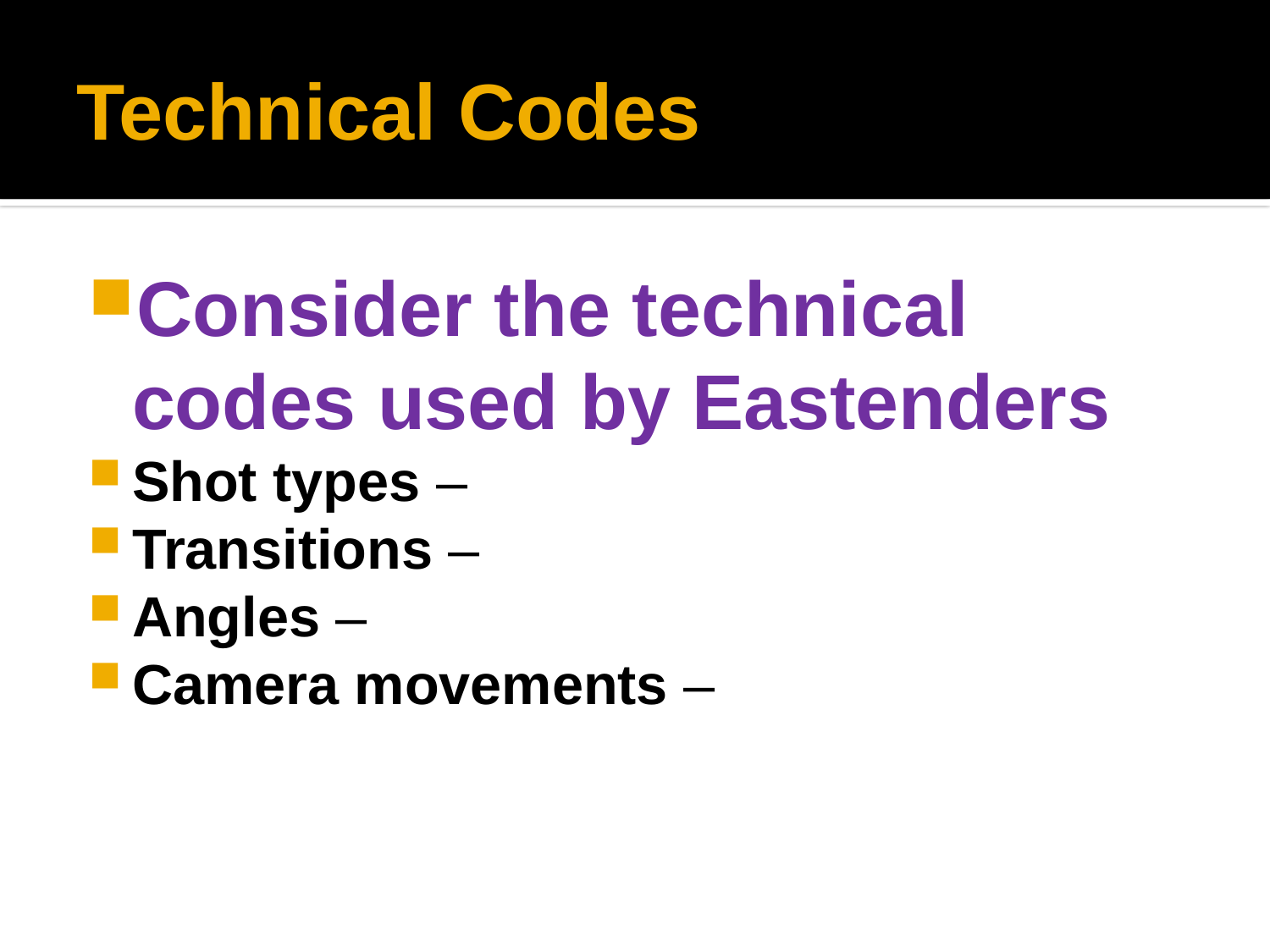

# Technical Codes
Consider the technical codes used by Eastenders
Shot types –
Transitions –
Angles –
Camera movements –